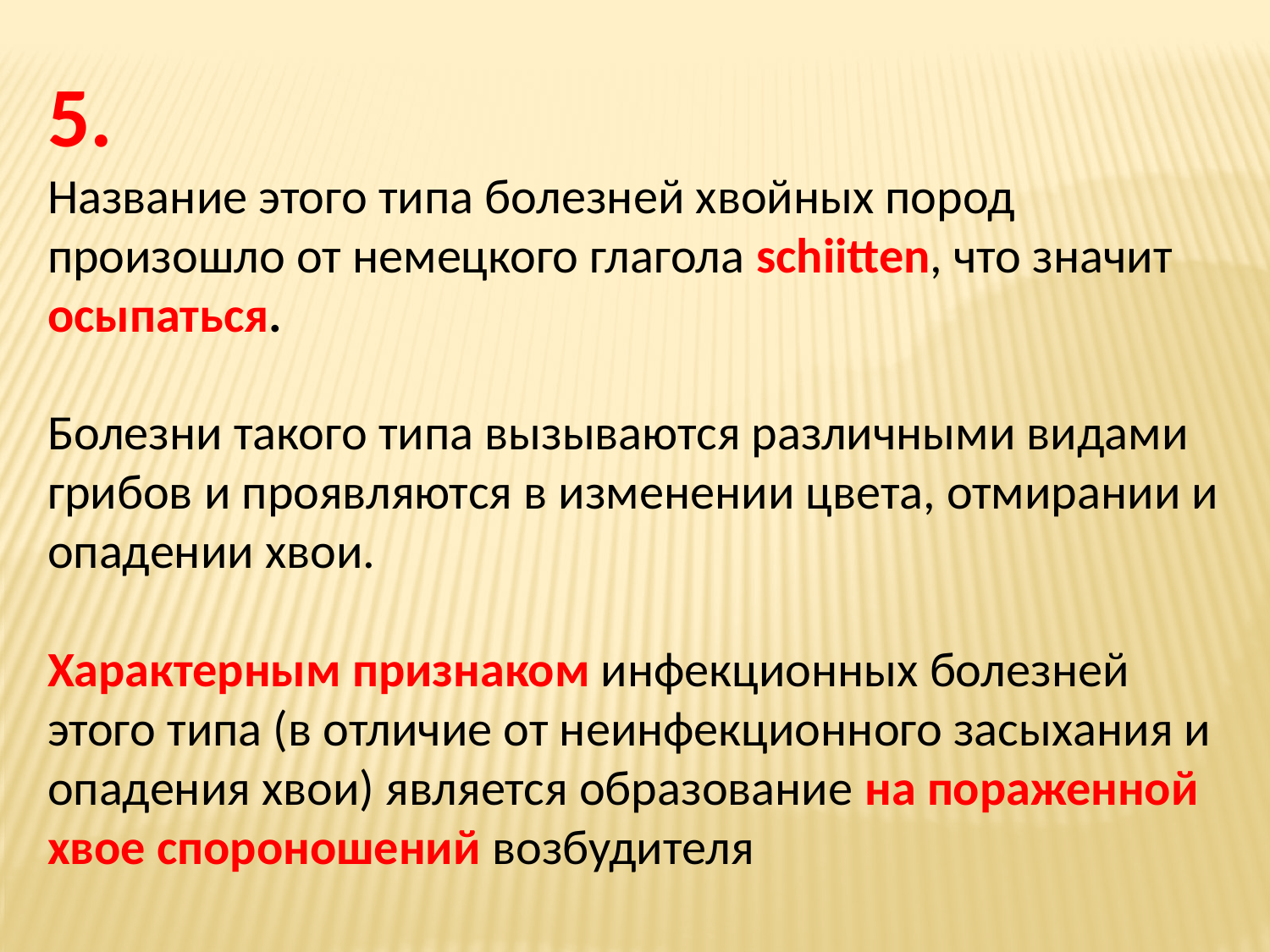

5.
Название этого типа болезней хвойных пород произошло от немецкого глагола schiitten, что значит осыпаться.

Болезни такого типа вызываются различными видами грибов и проявляются в изменении цвета, отмирании и опадении хвои.

Характерным признаком инфекционных болезней этого типа (в отличие от неинфекционного засыхания и опадения хвои) является образование на пораженной хвое спороношений возбудителя